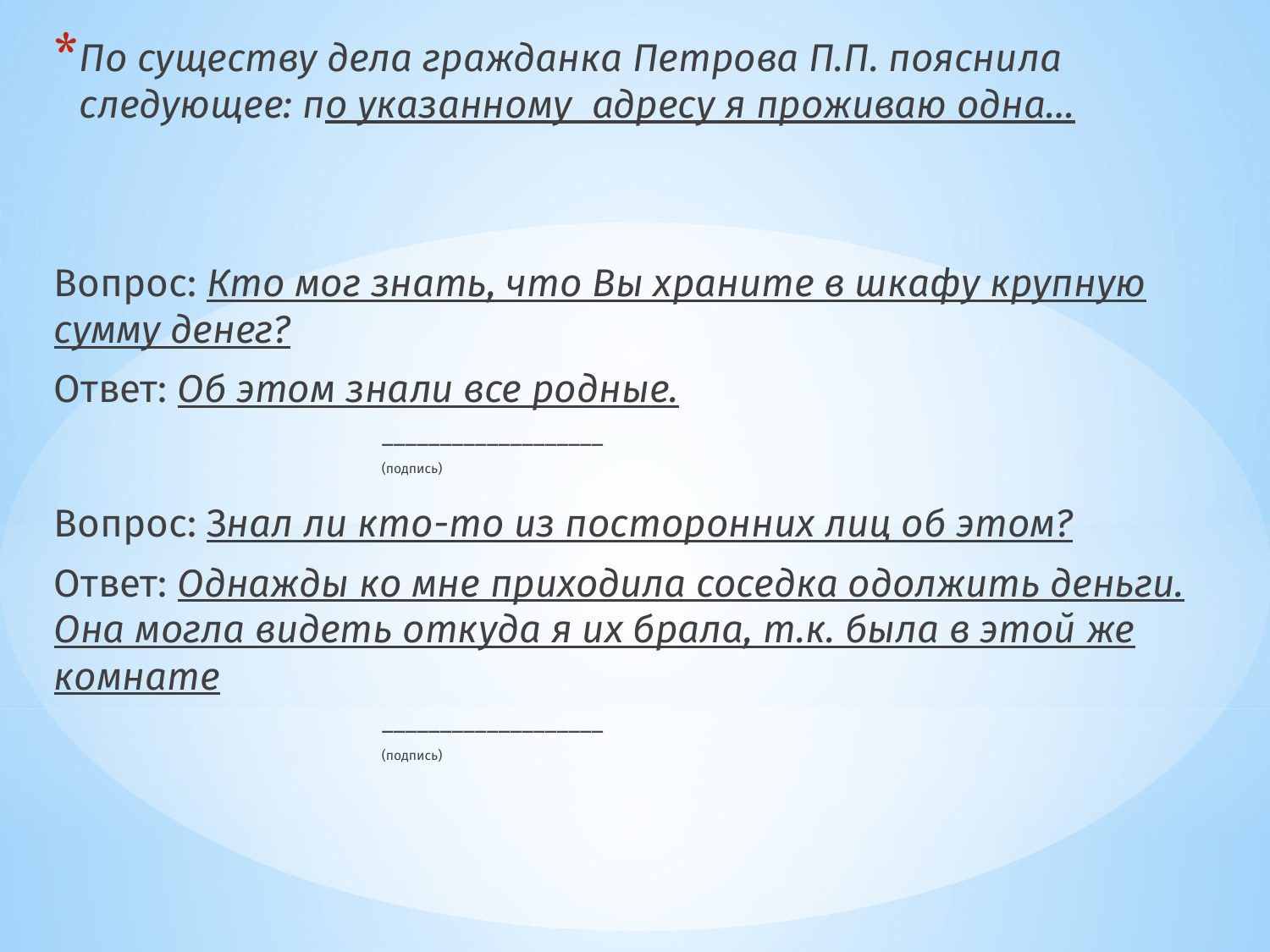

По существу дела гражданка Петрова П.П. пояснила следующее: по указанному  адресу я проживаю одна…

Вопрос: Кто мог знать, что Вы храните в шкафу крупную сумму денег?
Ответ: Об этом знали все родные.
___________________
(подпись)
Вопрос: Знал ли кто-то из посторонних лиц об этом?
Ответ: Однажды ко мне приходила соседка одолжить деньги. Она могла видеть откуда я их брала, т.к. была в этой же комнате
___________________
(подпись)